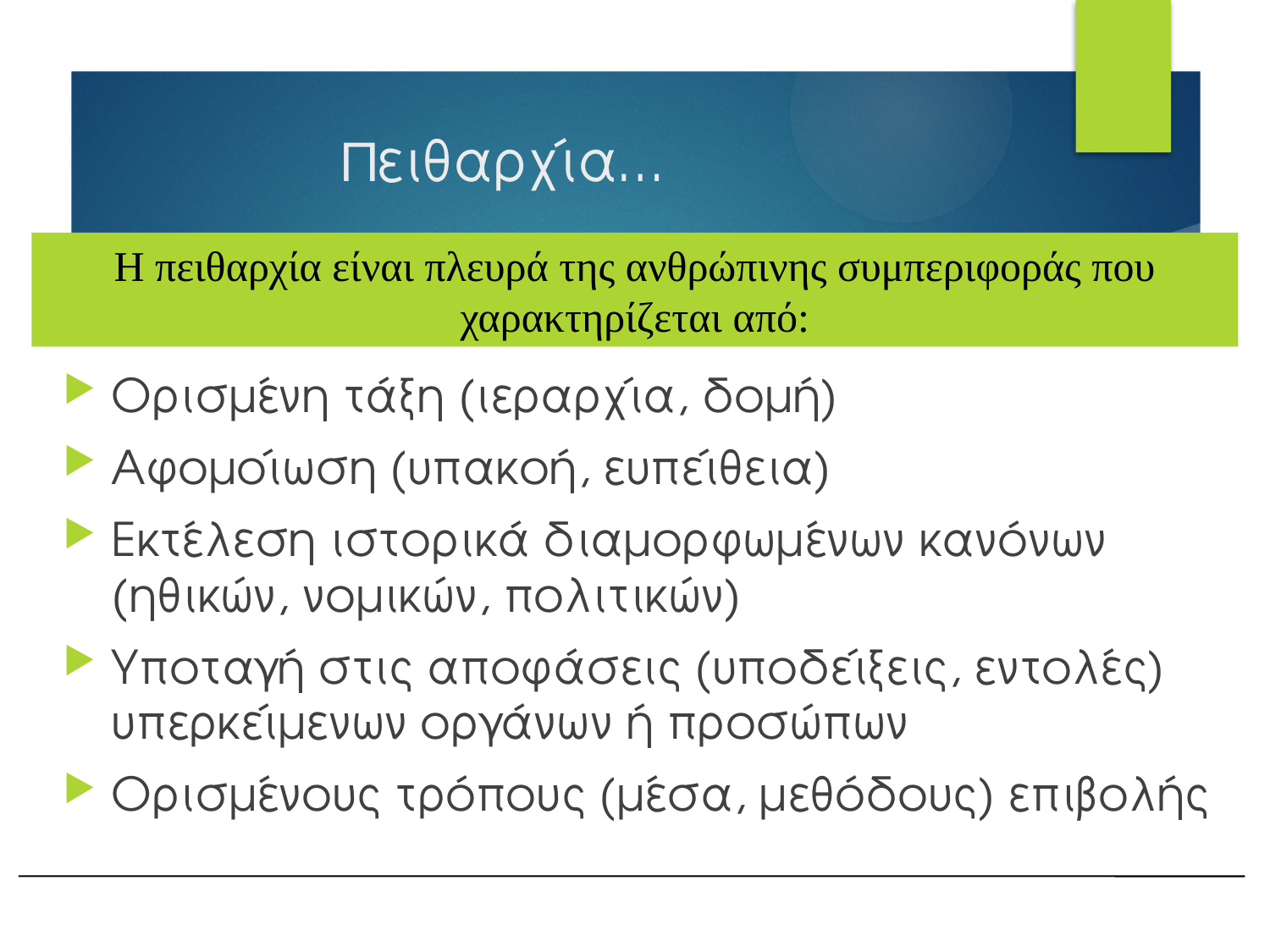

# Πειθαρχία…
Η πειθαρχία είναι πλευρά της ανθρώπινης συμπεριφοράς που χαρακτηρίζεται από:
Ορισμένη τάξη (ιεραρχία, δομή)
Αφομοίωση (υπακοή, ευπείθεια)
Εκτέλεση ιστορικά διαμορφωμένων κανόνων (ηθικών, νομικών, πολιτικών)
Υποταγή στις αποφάσεις (υποδείξεις, εντολές) υπερκείμενων οργάνων ή προσώπων
Ορισμένους τρόπους (μέσα, μεθόδους) επιβολής